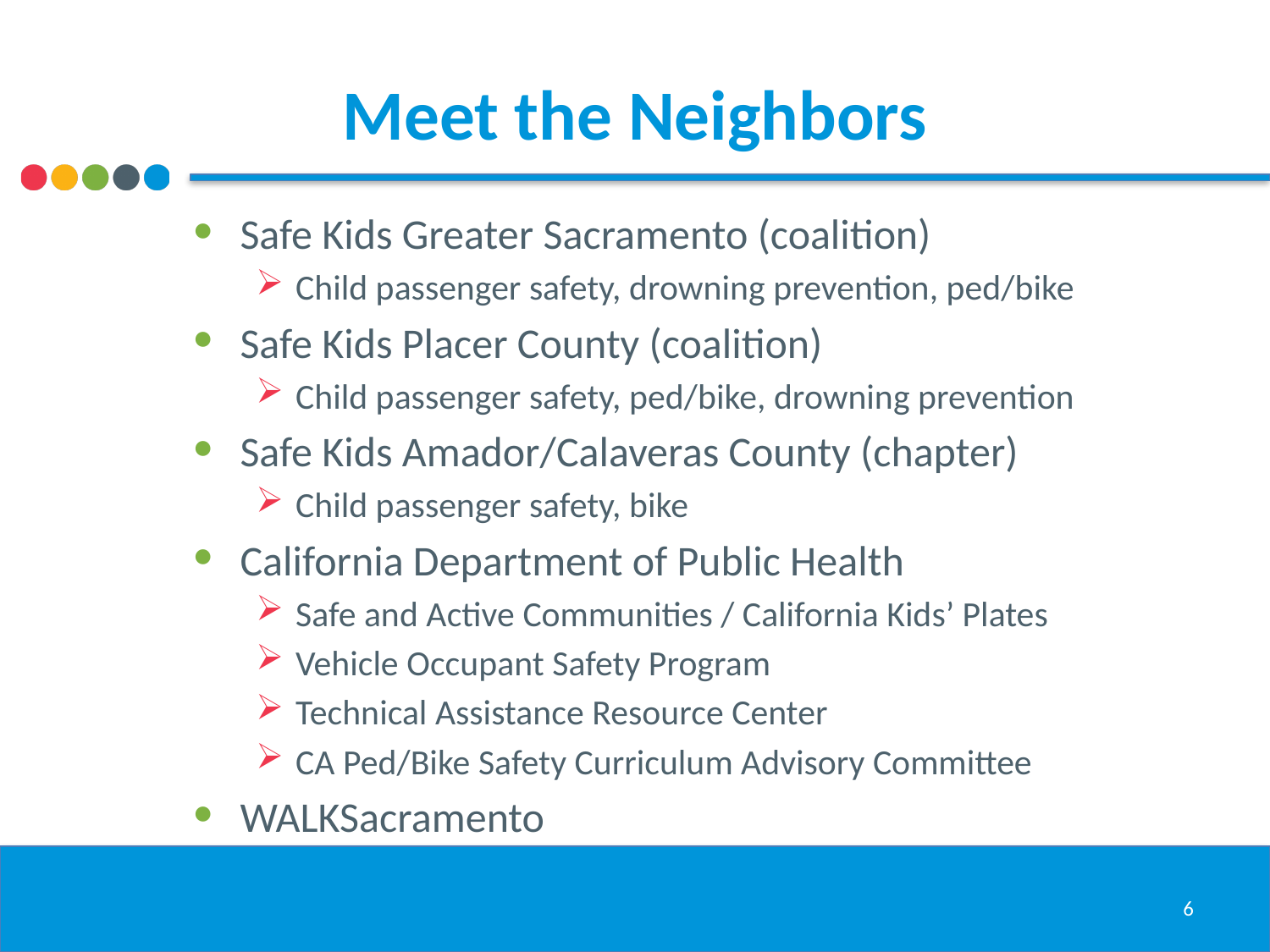

# Meet the Neighbors
Safe Kids Greater Sacramento (coalition)
Child passenger safety, drowning prevention, ped/bike
Safe Kids Placer County (coalition)
Child passenger safety, ped/bike, drowning prevention
Safe Kids Amador/Calaveras County (chapter)
Child passenger safety, bike
California Department of Public Health
Safe and Active Communities / California Kids’ Plates
Vehicle Occupant Safety Program
Technical Assistance Resource Center
CA Ped/Bike Safety Curriculum Advisory Committee
WALKSacramento
6